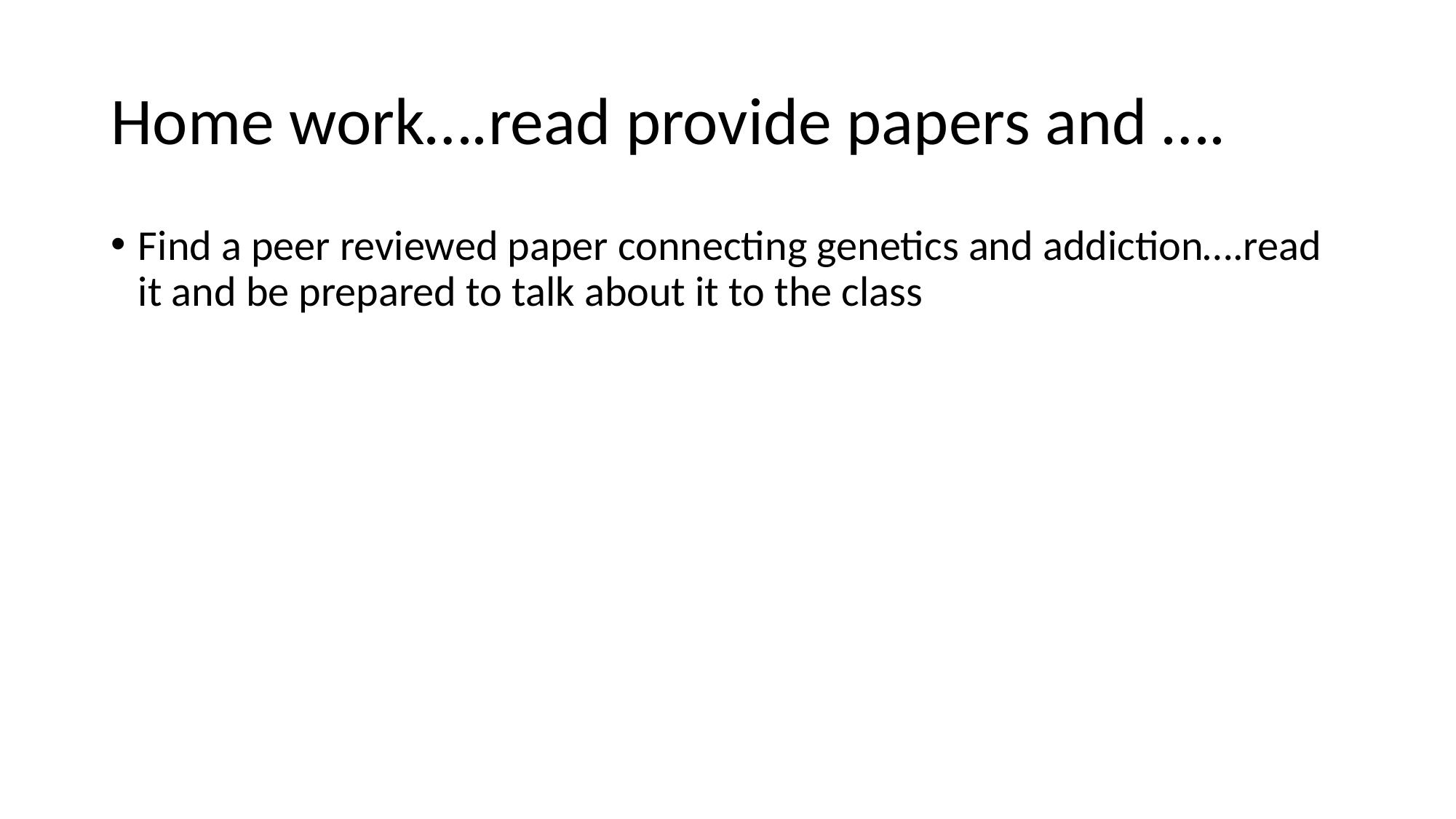

# Home work….read provide papers and ….
Find a peer reviewed paper connecting genetics and addiction….read it and be prepared to talk about it to the class